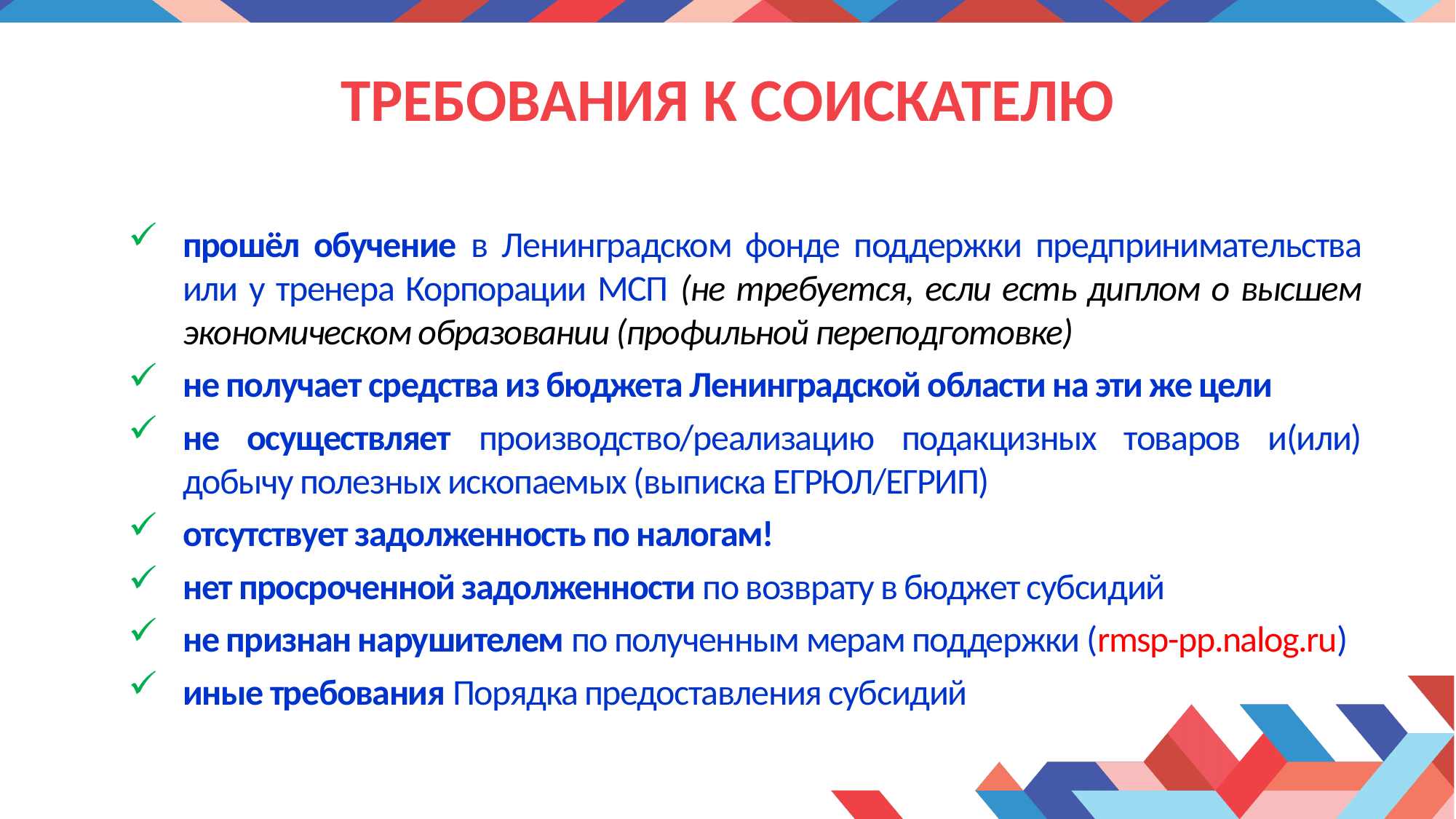

# ТРЕБОВАНИЯ К СОИСКАТЕЛЮ
прошёл обучение в Ленинградском фонде поддержки предпринимательства или у тренера Корпорации МСП (не требуется, если есть диплом о высшем экономическом образовании (профильной переподготовке)
не получает средства из бюджета Ленинградской области на эти же цели
не осуществляет производство/реализацию подакцизных товаров и(или) добычу полезных ископаемых (выписка ЕГРЮЛ/ЕГРИП)
отсутствует задолженность по налогам!
нет просроченной задолженности по возврату в бюджет субсидий
не признан нарушителем по полученным мерам поддержки (rmsp-pp.nalog.ru)
иные требования Порядка предоставления субсидий